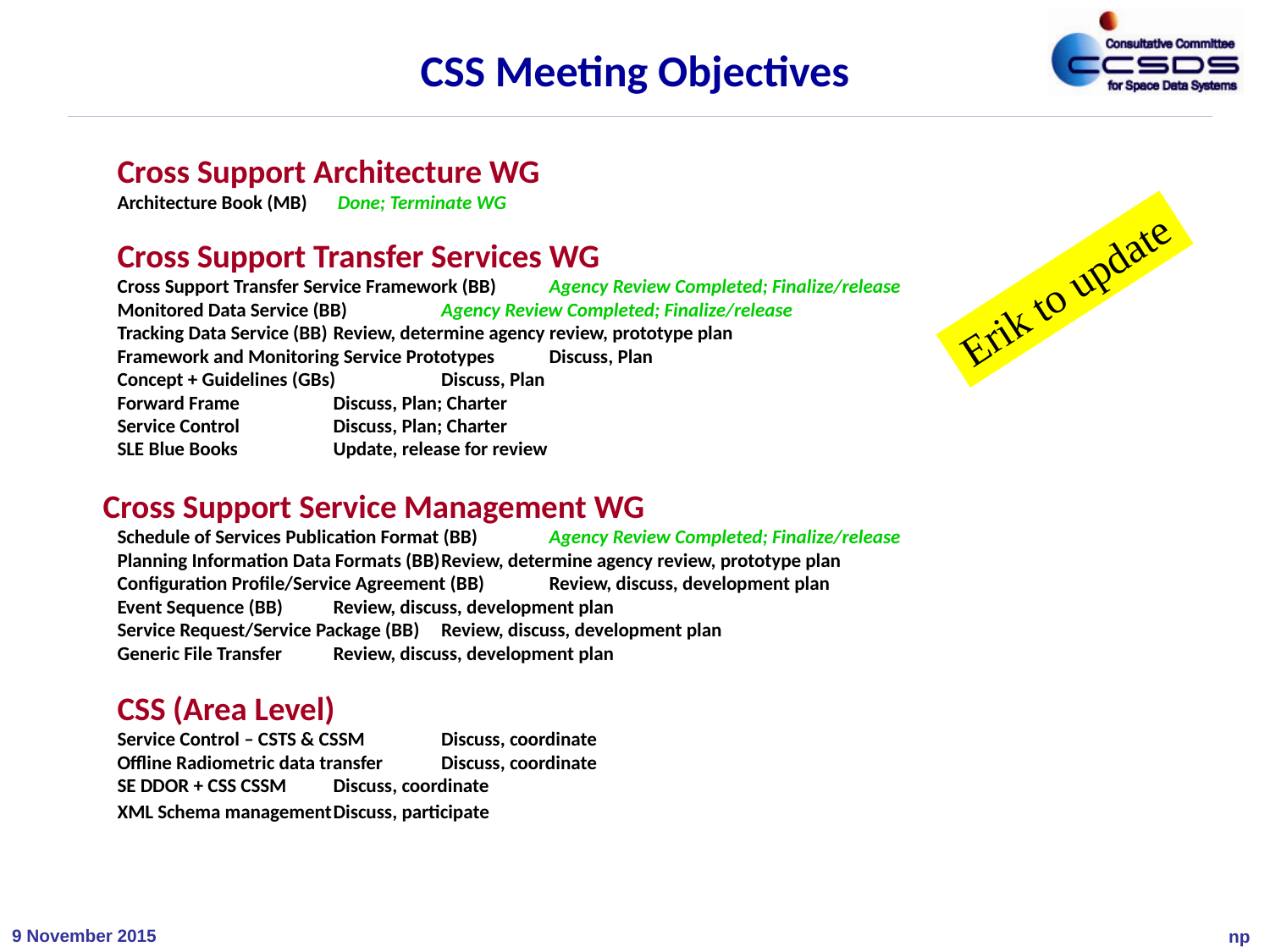

CSS Meeting Objectives

Cross Support Architecture WG
Architecture Book (MB)			 Done; Terminate WG

Cross Support Transfer Services WG
Cross Support Transfer Service Framework (BB)		Agency Review Completed; Finalize/release
Monitored Data Service (BB)			Agency Review Completed; Finalize/release
Tracking Data Service (BB)			Review, determine agency review, prototype plan
Framework and Monitoring Service Prototypes		Discuss, Plan
Concept + Guidelines (GBs)			Discuss, Plan
Forward Frame 				Discuss, Plan; Charter
Service Control				Discuss, Plan; Charter
SLE Blue Books				Update, release for review

Cross Support Service Management WG
Schedule of Services Publication Format (BB)		Agency Review Completed; Finalize/release
Planning Information Data Formats (BB)		Review, determine agency review, prototype plan
Configuration Profile/Service Agreement (BB)		Review, discuss, development plan
Event Sequence (BB)				Review, discuss, development plan
Service Request/Service Package (BB)		Review, discuss, development plan
Generic File Transfer 				Review, discuss, development plan

CSS (Area Level)
Service Control – CSTS & CSSM			Discuss, coordinate
Offline Radiometric data transfer			Discuss, coordinate
SE DDOR + CSS CSSM				Discuss, coordinate
XML Schema management			Discuss, participate

Erik to update